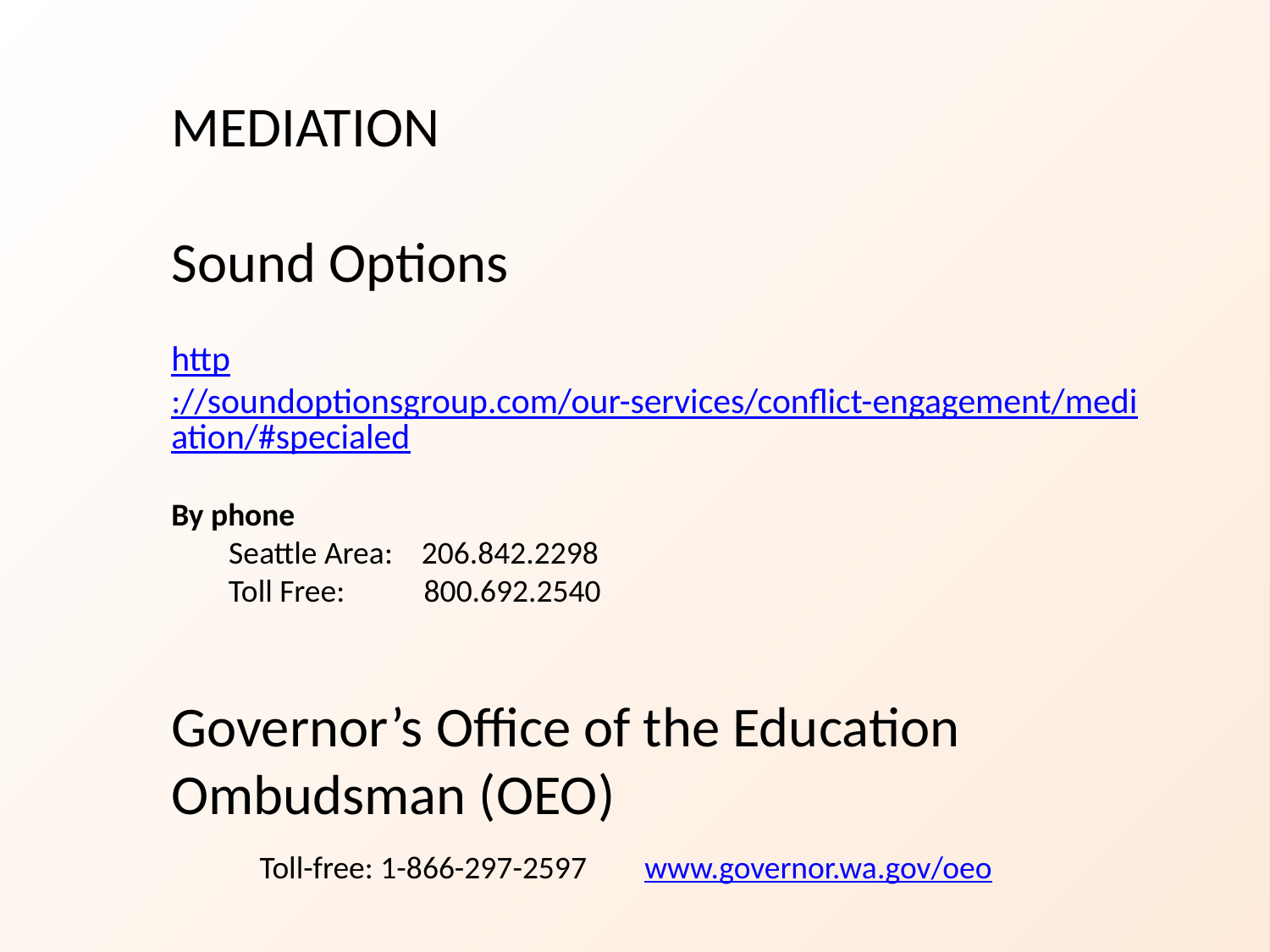

MEDIATION

Sound Options

http://soundoptionsgroup.com/our-services/conflict-engagement/mediation/#specialed

By phone
        Seattle Area:    206.842.2298
        Toll Free:           800.692.2540

Governor’s Office of the Education Ombudsman (OEO)
           Toll-free: 1-866-297-2597        www.governor.wa.gov/oeo